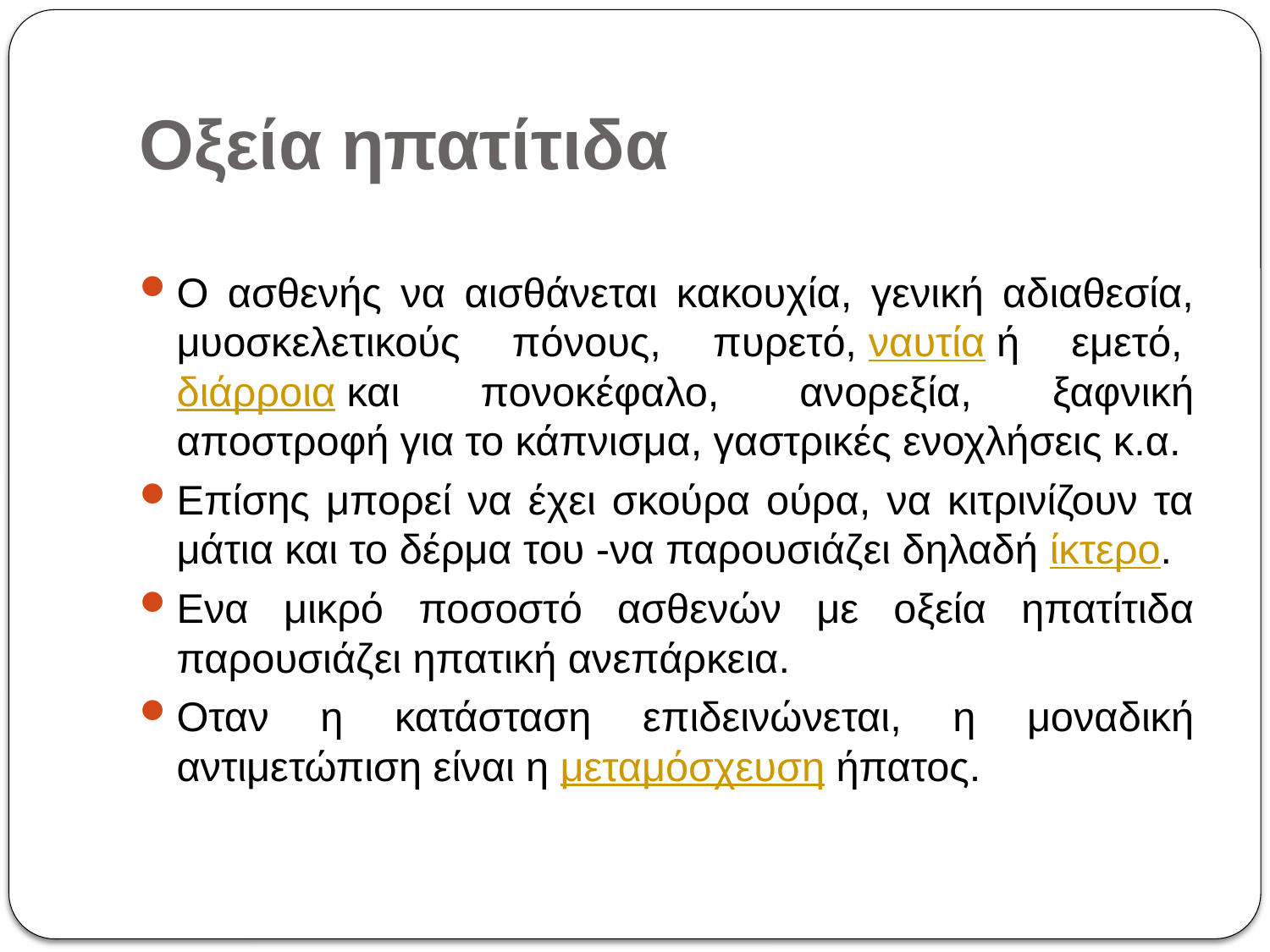

# Οξεία ηπατίτιδα

Ο ασθενής να αισθάνεται κακουχία, γενική αδιαθεσία, μυοσκελετικούς πόνους, πυρετό, ναυτία ή εμετό, διάρροια και πονοκέφαλο, ανορεξία, ξαφνική αποστροφή για το κάπνισμα, γαστρικές ενοχλήσεις κ.α.
Επίσης μπορεί να έχει σκούρα ούρα, να κιτρινίζουν τα μάτια και το δέρμα του -να παρουσιάζει δηλαδή ίκτερο.
Ενα μικρό ποσοστό ασθενών με οξεία ηπατίτιδα παρουσιάζει ηπατική ανεπάρκεια.
Οταν η κατάσταση επιδεινώνεται, η μοναδική αντιμετώπιση είναι η μεταμόσχευση ήπατος.